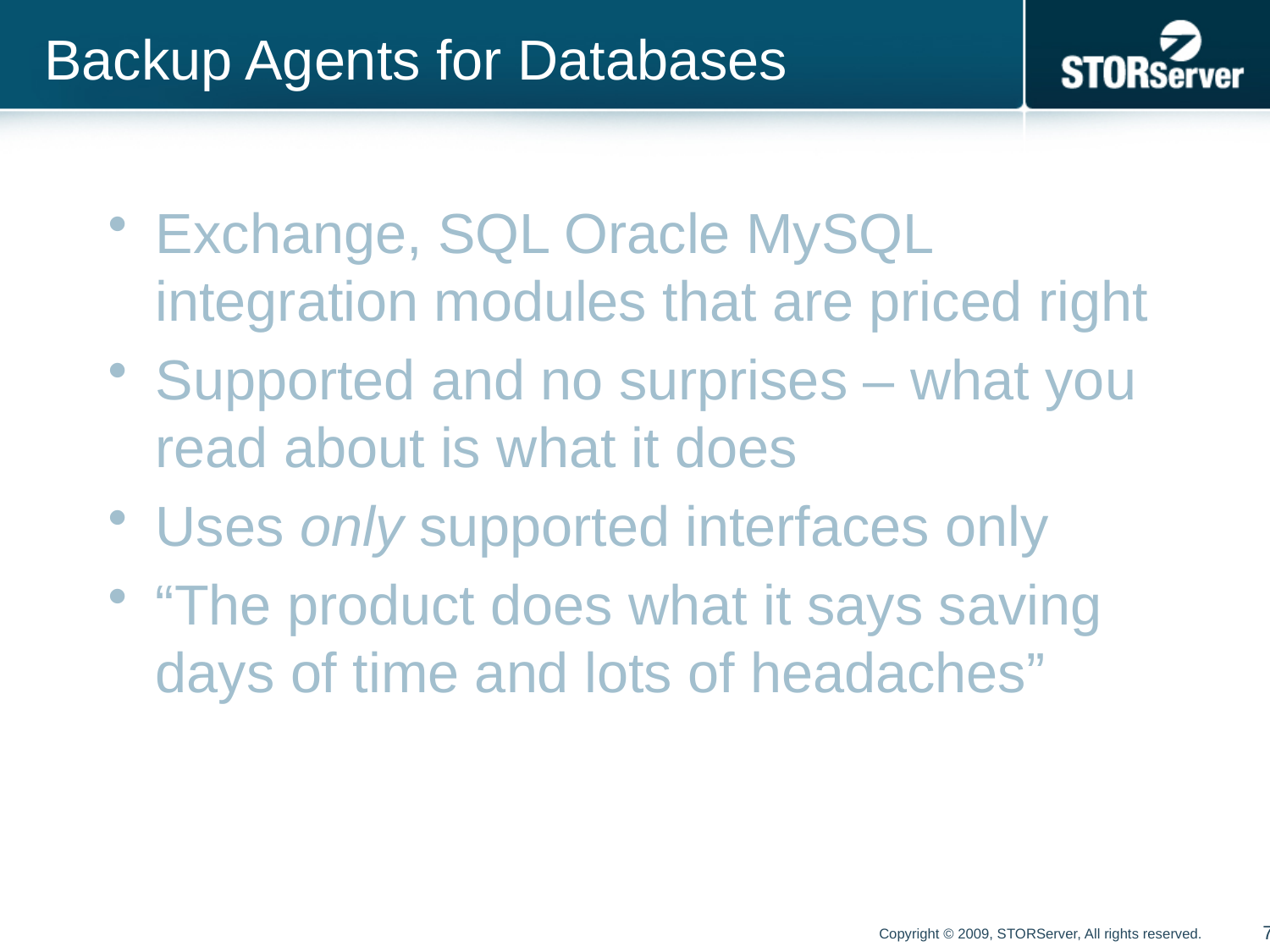

# Backup Agents for Databases
Exchange, SQL Oracle MySQL integration modules that are priced right
Supported and no surprises – what you read about is what it does
Uses only supported interfaces only
“The product does what it says saving days of time and lots of headaches”